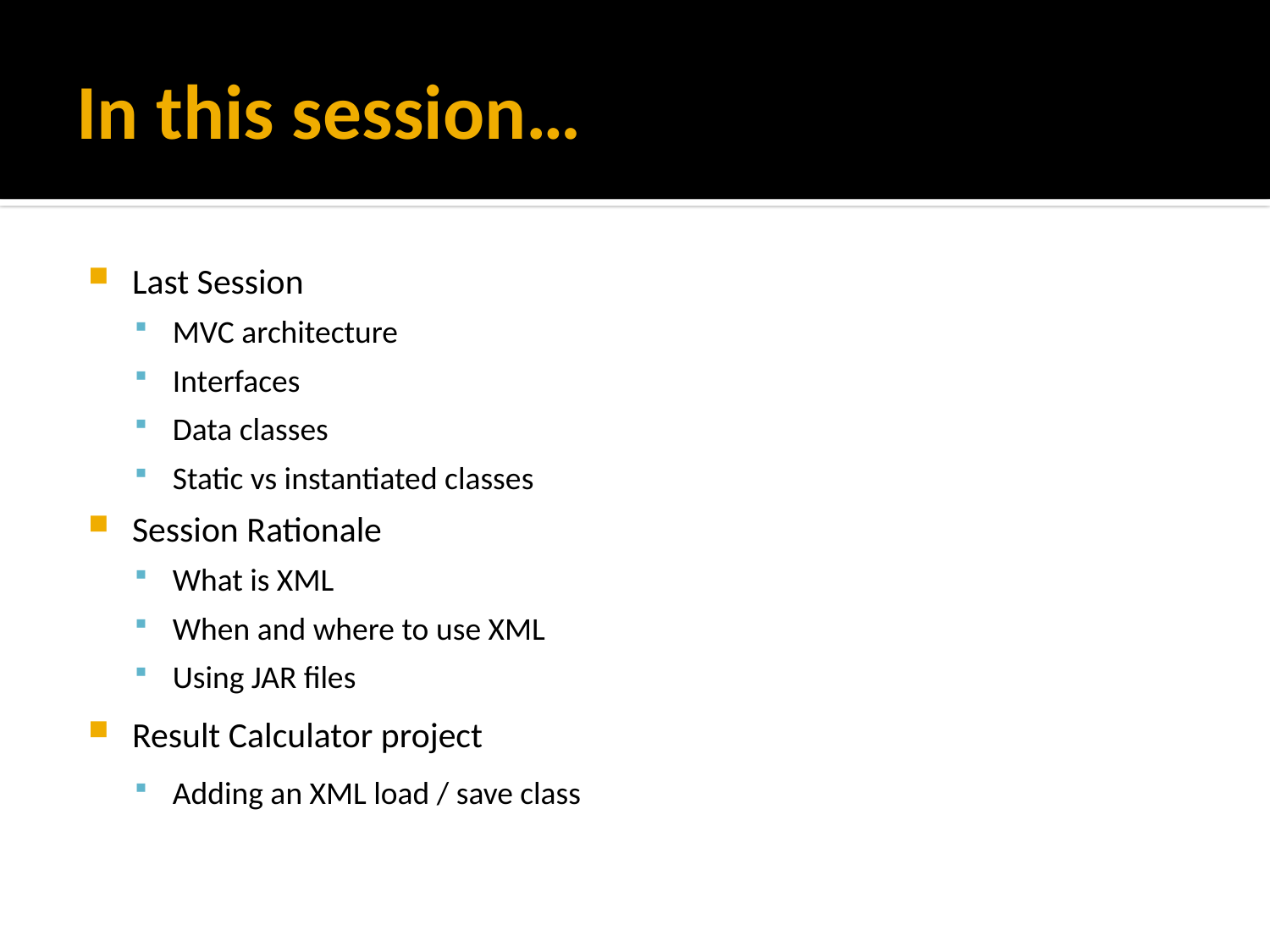

# In this session…
Last Session
MVC architecture
Interfaces
Data classes
Static vs instantiated classes
Session Rationale
What is XML
When and where to use XML
Using JAR files
Result Calculator project
Adding an XML load / save class